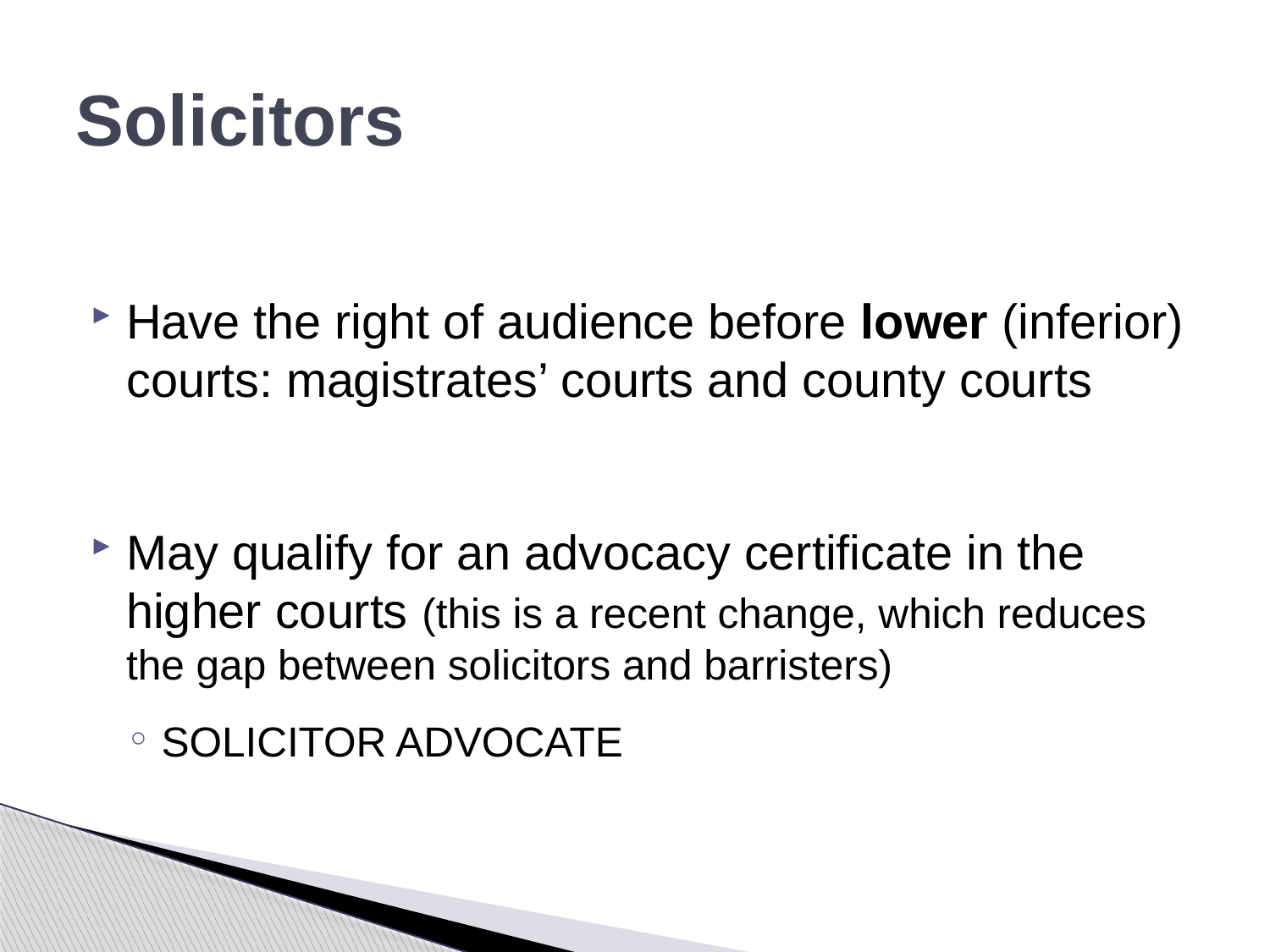

# Solicitors

Have the right of audience before lower (inferior) courts: magistrates’ courts and county courts

May qualify for an advocacy certificate in the higher courts (this is a recent change, which reduces the gap between solicitors and barristers)
SOLICITOR ADVOCATE